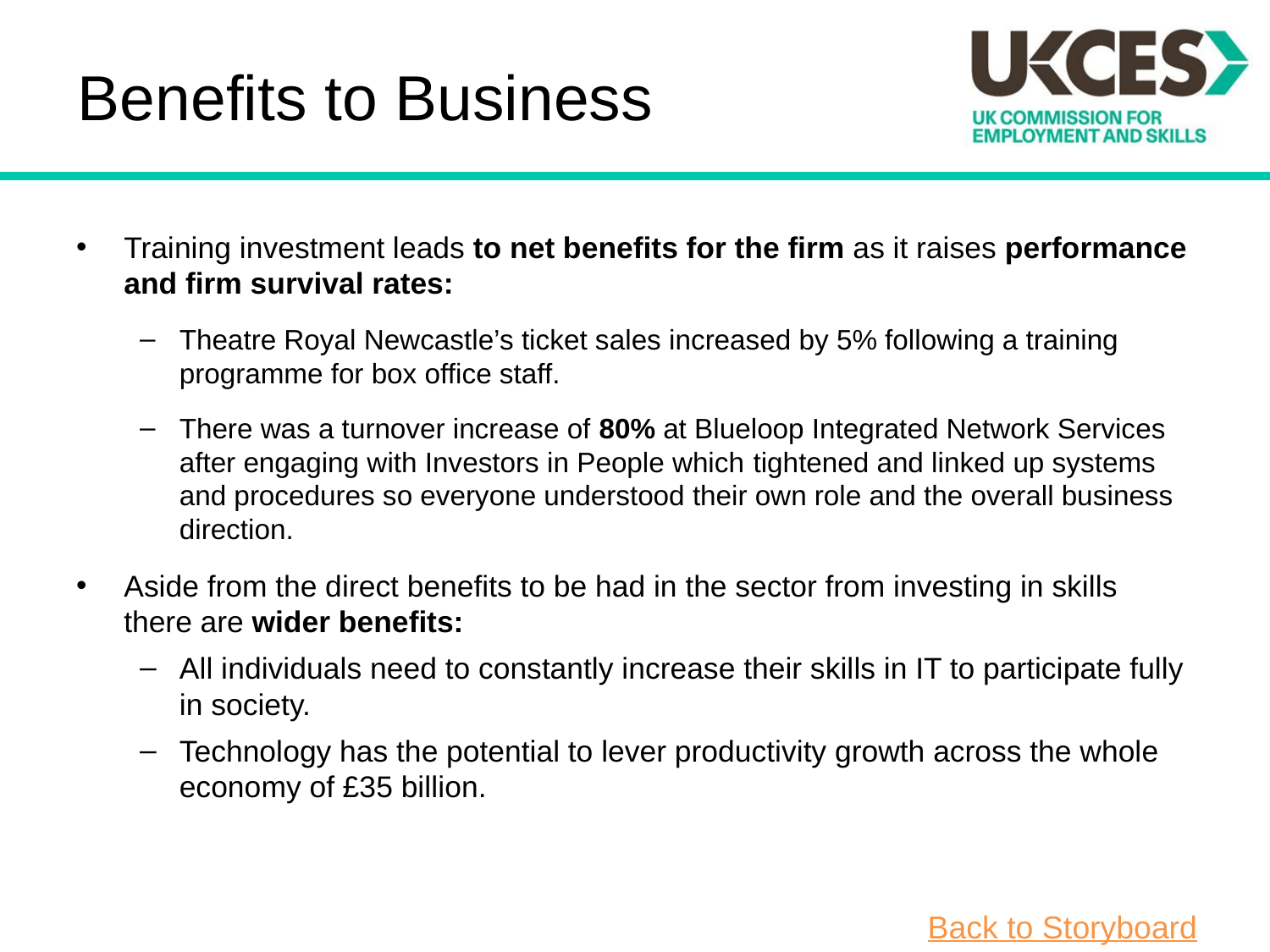

# Benefits to Business
Training investment leads to net benefits for the firm as it raises performance and firm survival rates:
Theatre Royal Newcastle’s ticket sales increased by 5% following a training programme for box office staff.
There was a turnover increase of 80% at Blueloop Integrated Network Services after engaging with Investors in People which tightened and linked up systems and procedures so everyone understood their own role and the overall business direction.
Aside from the direct benefits to be had in the sector from investing in skills there are wider benefits:
All individuals need to constantly increase their skills in IT to participate fully in society.
Technology has the potential to lever productivity growth across the whole economy of £35 billion.

Back to Storyboard